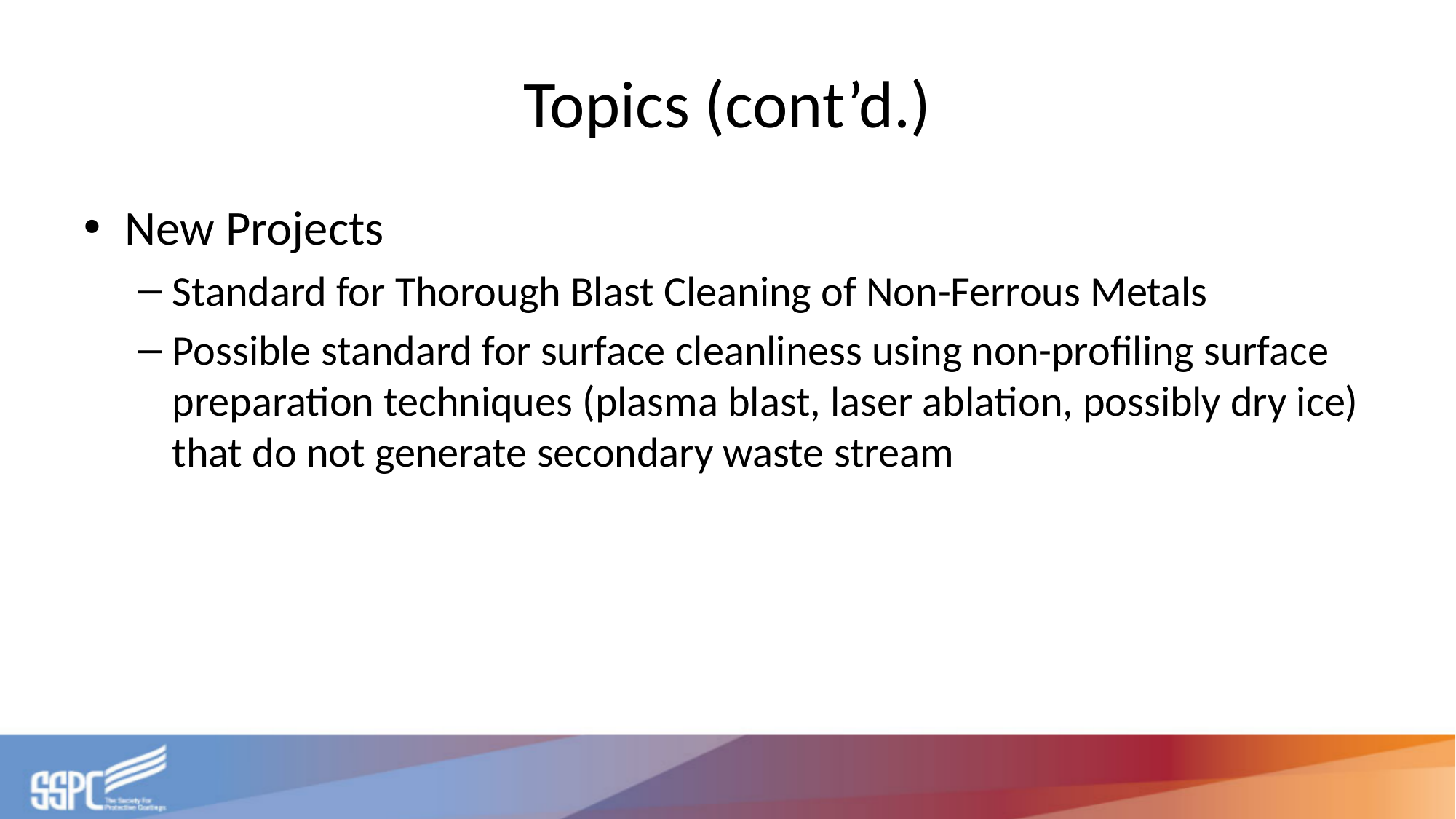

# Topics (cont’d.)
New Projects
Standard for Thorough Blast Cleaning of Non-Ferrous Metals
Possible standard for surface cleanliness using non-profiling surface preparation techniques (plasma blast, laser ablation, possibly dry ice) that do not generate secondary waste stream